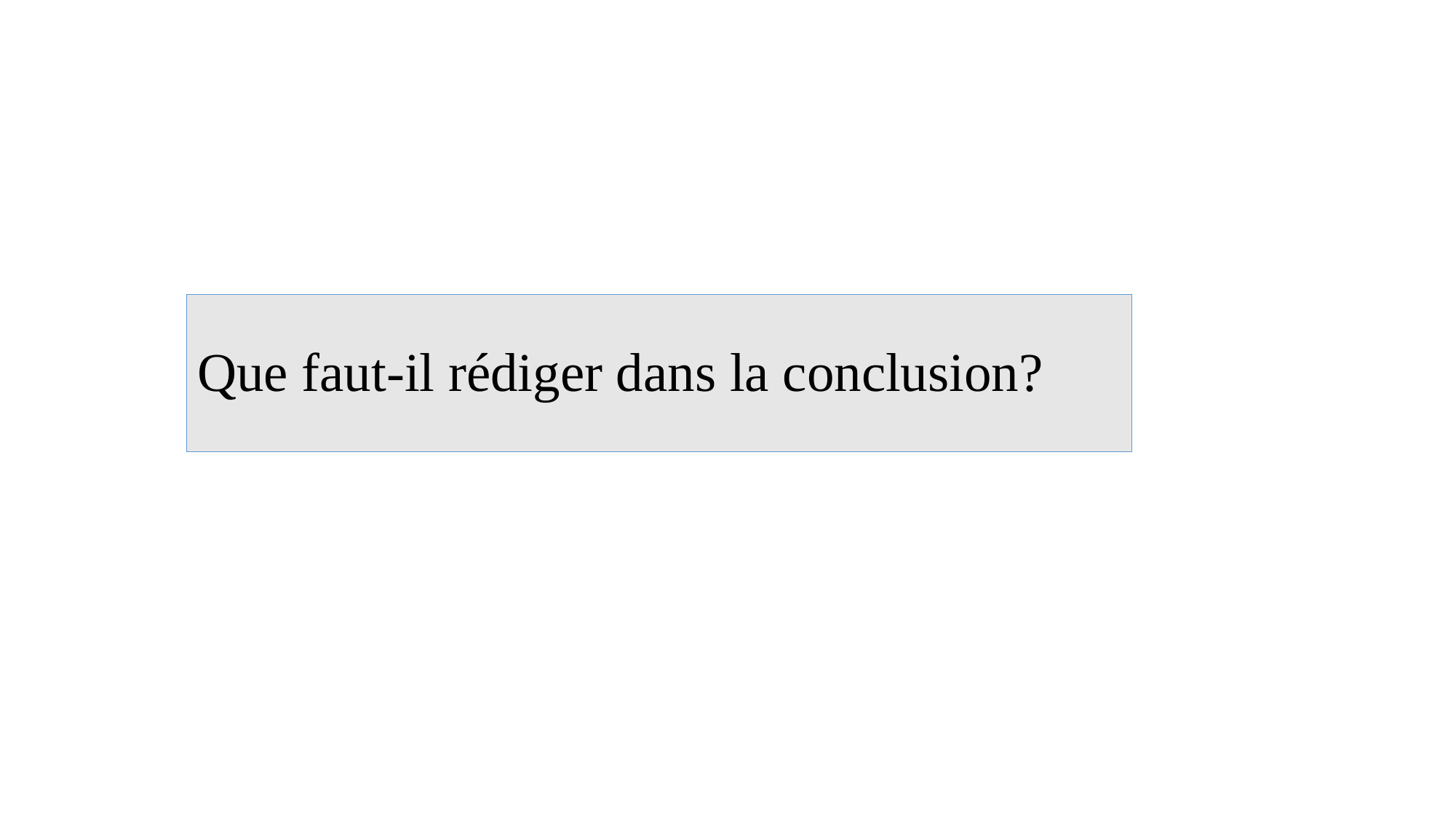

# Que faut-il rédiger dans la conclusion?